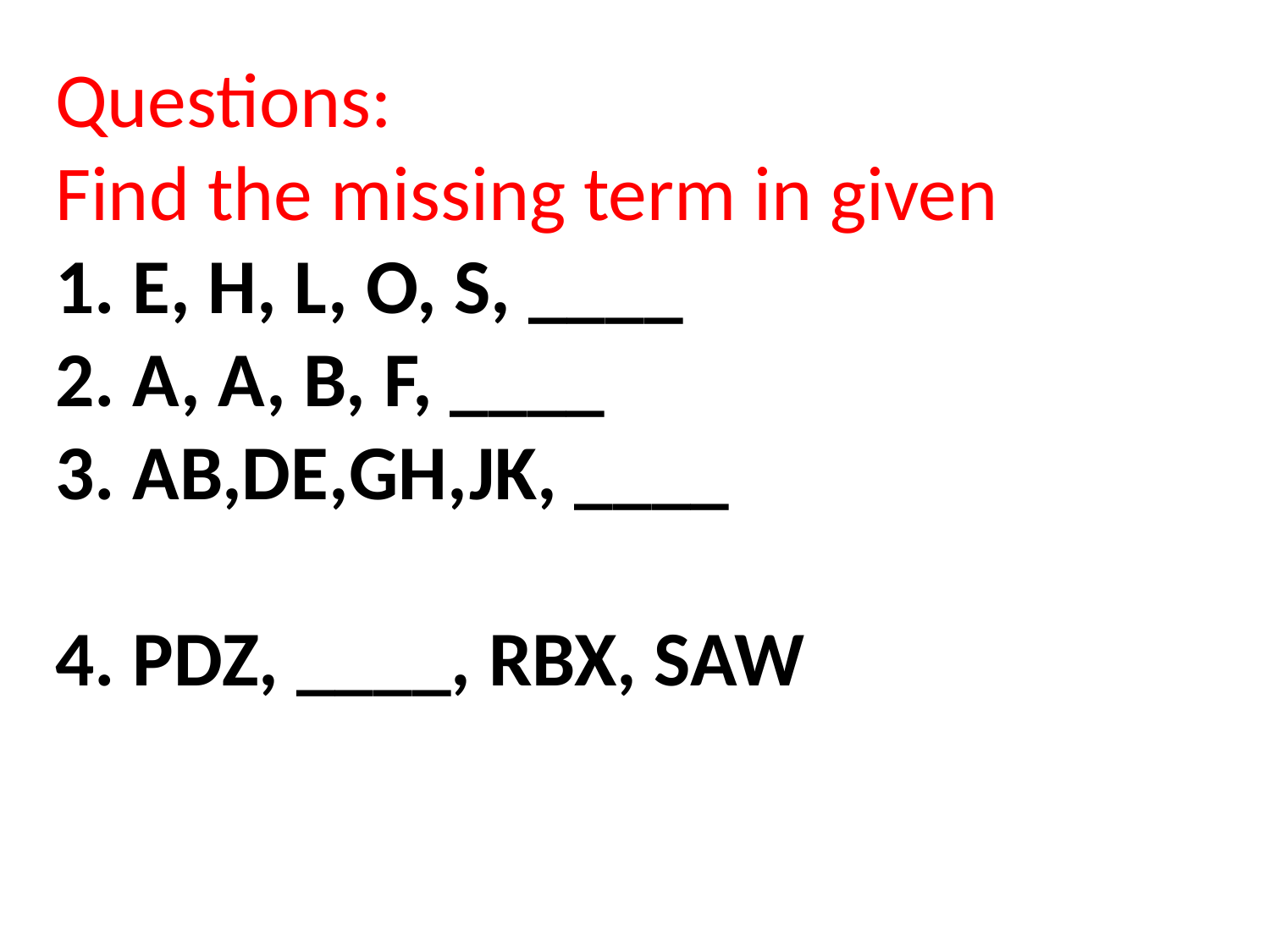

Questions:
Find the missing term in given
1. E, H, L, O, S, ____
2. A, A, B, F, ____
3. AB,DE,GH,JK, ____
4. PDZ, ____, RBX, SAW